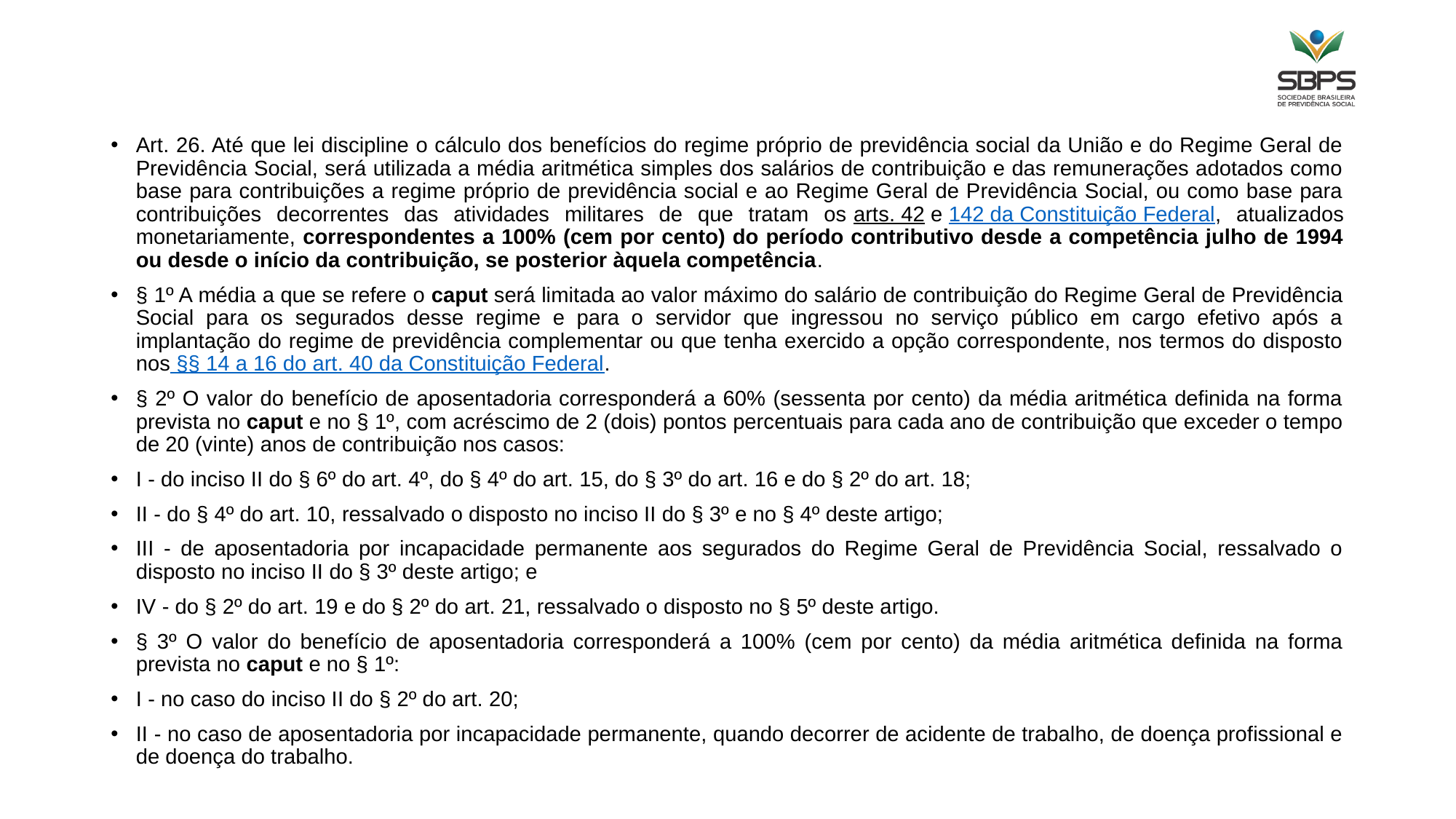

#
Art. 26. Até que lei discipline o cálculo dos benefícios do regime próprio de previdência social da União e do Regime Geral de Previdência Social, será utilizada a média aritmética simples dos salários de contribuição e das remunerações adotados como base para contribuições a regime próprio de previdência social e ao Regime Geral de Previdência Social, ou como base para contribuições decorrentes das atividades militares de que tratam os arts. 42 e 142 da Constituição Federal, atualizados monetariamente, correspondentes a 100% (cem por cento) do período contributivo desde a competência julho de 1994 ou desde o início da contribuição, se posterior àquela competência.
§ 1º A média a que se refere o caput será limitada ao valor máximo do salário de contribuição do Regime Geral de Previdência Social para os segurados desse regime e para o servidor que ingressou no serviço público em cargo efetivo após a implantação do regime de previdência complementar ou que tenha exercido a opção correspondente, nos termos do disposto nos §§ 14 a 16 do art. 40 da Constituição Federal.
§ 2º O valor do benefício de aposentadoria corresponderá a 60% (sessenta por cento) da média aritmética definida na forma prevista no caput e no § 1º, com acréscimo de 2 (dois) pontos percentuais para cada ano de contribuição que exceder o tempo de 20 (vinte) anos de contribuição nos casos:
I - do inciso II do § 6º do art. 4º, do § 4º do art. 15, do § 3º do art. 16 e do § 2º do art. 18;
II - do § 4º do art. 10, ressalvado o disposto no inciso II do § 3º e no § 4º deste artigo;
III - de aposentadoria por incapacidade permanente aos segurados do Regime Geral de Previdência Social, ressalvado o disposto no inciso II do § 3º deste artigo; e
IV - do § 2º do art. 19 e do § 2º do art. 21, ressalvado o disposto no § 5º deste artigo.
§ 3º O valor do benefício de aposentadoria corresponderá a 100% (cem por cento) da média aritmética definida na forma prevista no caput e no § 1º:
I - no caso do inciso II do § 2º do art. 20;
II - no caso de aposentadoria por incapacidade permanente, quando decorrer de acidente de trabalho, de doença profissional e de doença do trabalho.